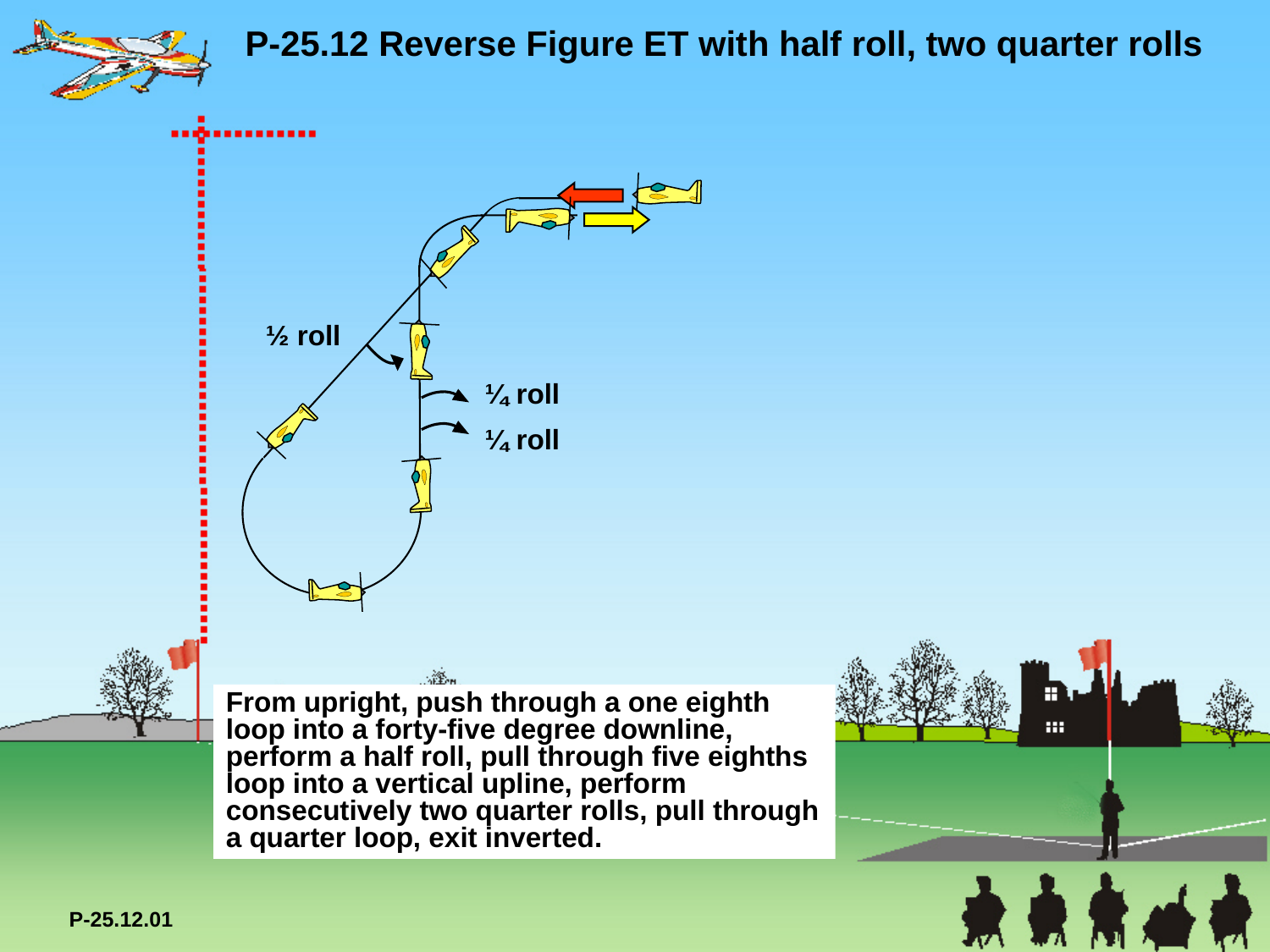

P-25.12 Reverse Figure ET with half roll, two quarter rolls

½ roll

¼ roll

¼ roll

From upright, push through a one eighth loop into a forty-five degree downline, perform a half roll, pull through five eighths loop into a vertical upline, perform consecutively two quarter rolls, pull through a quarter loop, exit inverted.
P-25.12.01